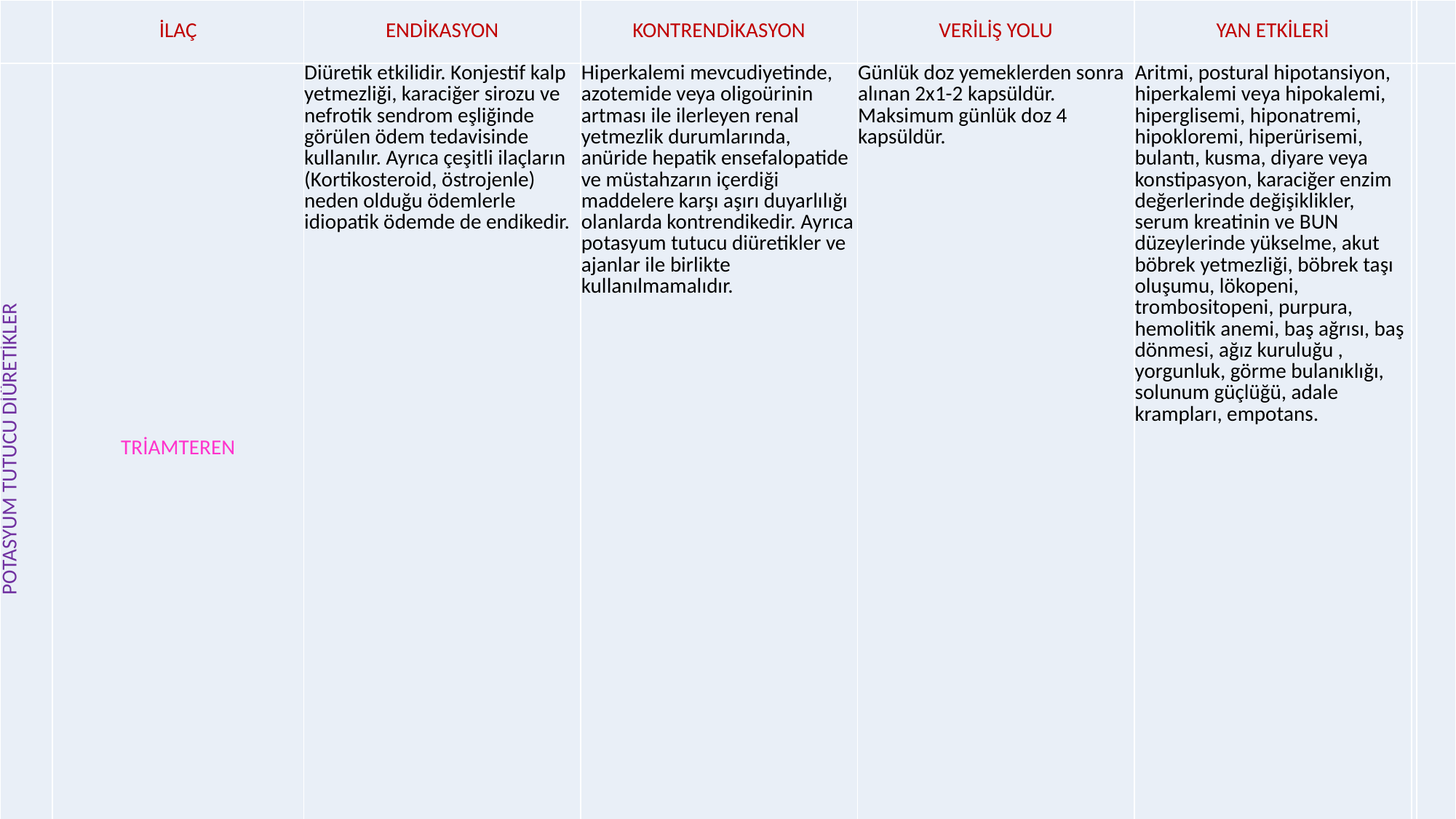

|  | İLAÇ | ENDİKASYON | KONTRENDİKASYON | VERİLİŞ YOLU | YAN ETKİLERİ |  |  |
| --- | --- | --- | --- | --- | --- | --- | --- |
| POTASYUM TUTUCU DİÜRETİKLER | TRİAMTEREN | Diüretik etkilidir. Konjestif kalp yetmezliği, karaciğer sirozu ve nefrotik sendrom eşliğinde görülen ödem tedavisinde kullanılır. Ayrıca çeşitli ilaçların (Kortikosteroid, östrojenle) neden olduğu ödemlerle idiopatik ödemde de endikedir. | Hiperkalemi mevcudiyetinde, azotemide veya oligoürinin artması ile ilerleyen renal yetmezlik durumlarında, anüride hepatik ensefalopatide ve müstahzarın içerdiği maddelere karşı aşırı duyarlılığı olanlarda kontrendikedir. Ayrıca potasyum tutucu diüretikler ve ajanlar ile birlikte kullanılmamalıdır. | Günlük doz yemeklerden sonra alınan 2x1-2 kapsüldür. Maksimum günlük doz 4 kapsüldür. | Aritmi, postural hipotansiyon, hiperkalemi veya hipokalemi, hiperglisemi, hiponatremi, hipokloremi, hiperürisemi, bulantı, kusma, diyare veya konstipasyon, karaciğer enzim değerlerinde değişiklikler, serum kreatinin ve BUN düzeylerinde yükselme, akut böbrek yetmezliği, böbrek taşı oluşumu, lökopeni, trombositopeni, purpura, hemolitik anemi, baş ağrısı, baş dönmesi, ağız kuruluğu , yorgunluk, görme bulanıklığı, solunum güçlüğü, adale krampları, empotans. |  |  |